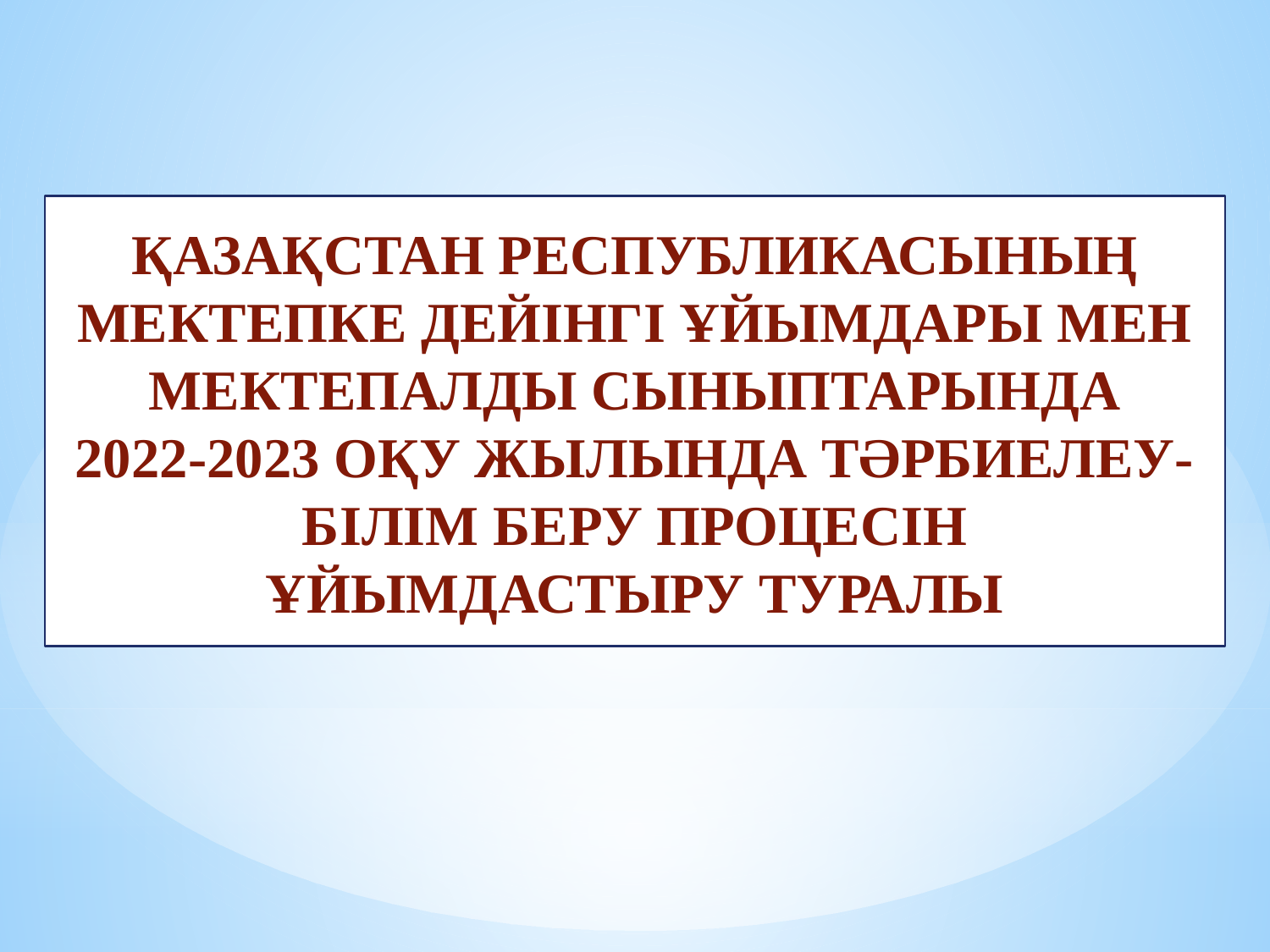

ҚАЗАҚСТАН РЕСПУБЛИКАСЫНЫҢ МЕКТЕПКЕ ДЕЙІНГІ ҰЙЫМДАРЫ МЕН МЕКТЕПАЛДЫ СЫНЫПТАРЫНДА
2022-2023 ОҚУ ЖЫЛЫНДА ТӘРБИЕЛЕУ- БІЛІМ БЕРУ ПРОЦЕСІН ҰЙЫМДАСТЫРУ ТУРАЛЫ